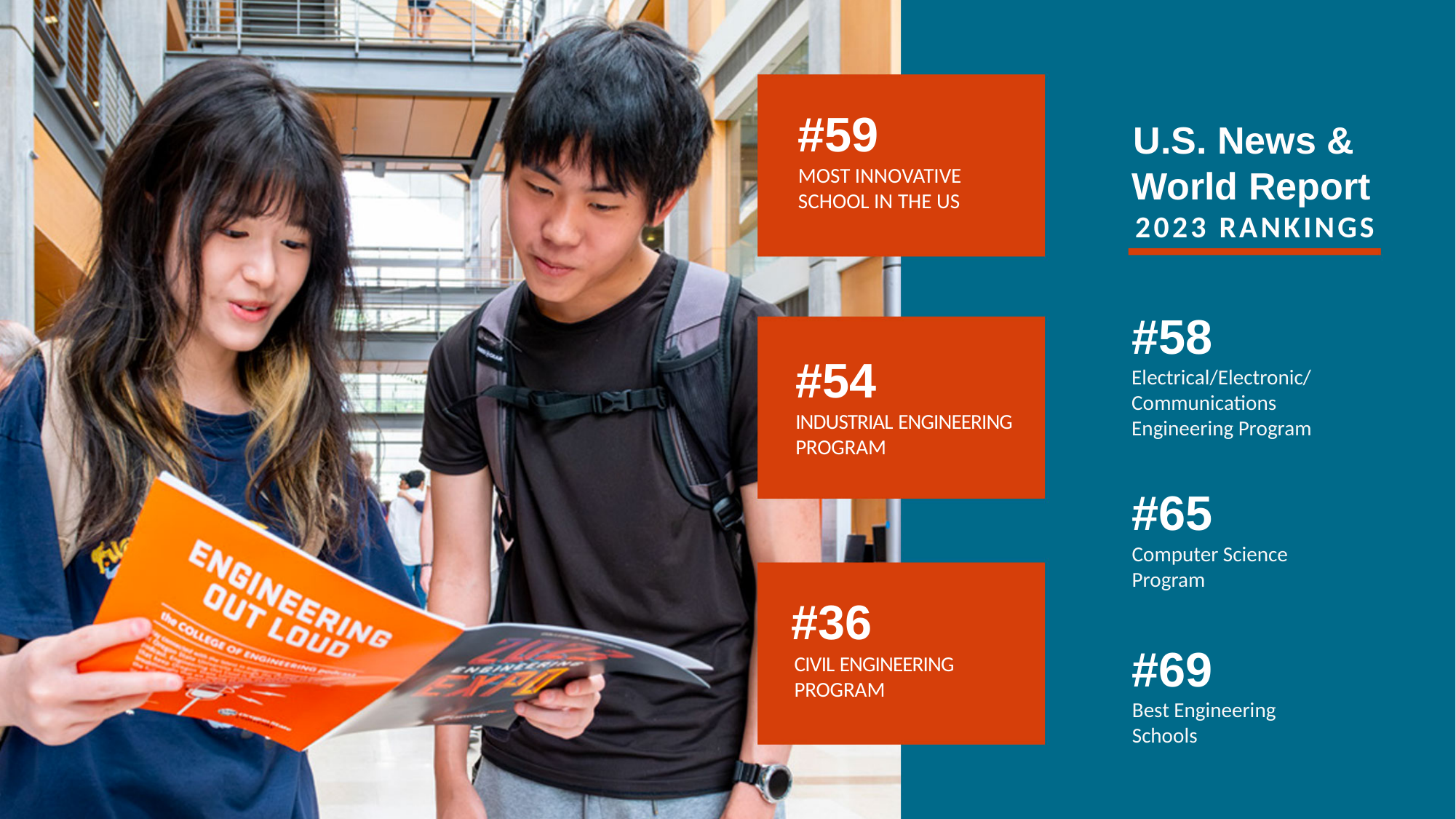

U.S. News &
World Report
2023 RANKINGS
#59
MOST INNOVATIVE SCHOOL IN THE US
#58
Electrical/Electronic/ Communications Engineering Program
#54
INDUSTRIAL ENGINEERING
PROGRAM
#65
Computer Science
Program
#36
CIVIL ENGINEERING
PROGRAM
#69
Best Engineering
Schools